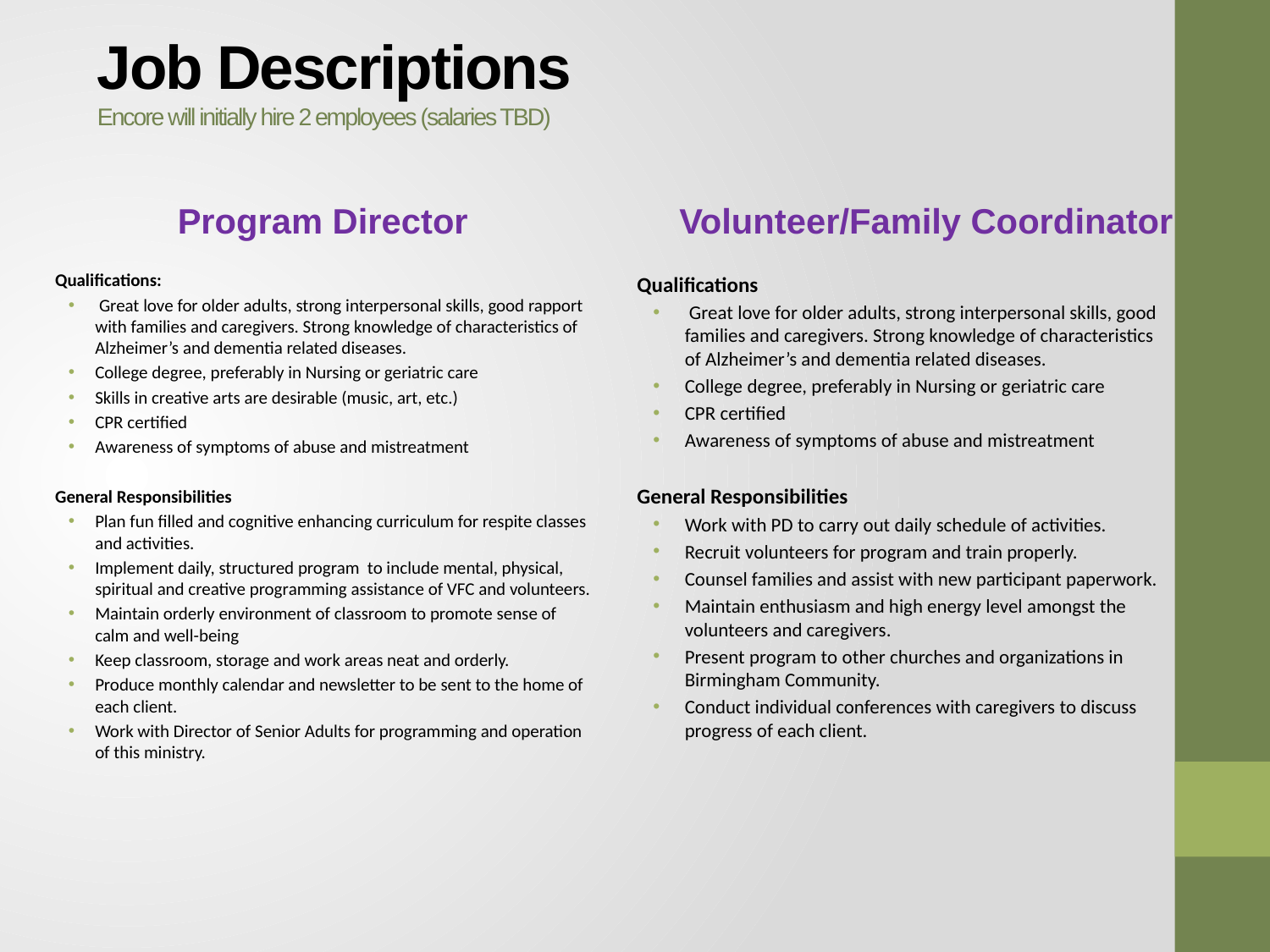

# Job Descriptions Encore will initially hire 2 employees (salaries TBD)
Program Director
Volunteer/Family Coordinator

Qualifications:
 Great love for older adults, strong interpersonal skills, good rapport with families and caregivers. Strong knowledge of characteristics of Alzheimer’s and dementia related diseases.
College degree, preferably in Nursing or geriatric care
Skills in creative arts are desirable (music, art, etc.)
CPR certified
Awareness of symptoms of abuse and mistreatment

General Responsibilities
Plan fun filled and cognitive enhancing curriculum for respite classes and activities.
Implement daily, structured program  to include mental, physical, spiritual and creative programming assistance of VFC and volunteers.
Maintain orderly environment of classroom to promote sense of calm and well-being
Keep classroom, storage and work areas neat and orderly.
Produce monthly calendar and newsletter to be sent to the home of each client.
Work with Director of Senior Adults for programming and operation of this ministry.

Qualifications
 Great love for older adults, strong interpersonal skills, good families and caregivers. Strong knowledge of characteristics of Alzheimer’s and dementia related diseases.
College degree, preferably in Nursing or geriatric care
CPR certified
Awareness of symptoms of abuse and mistreatment

General Responsibilities
Work with PD to carry out daily schedule of activities.
Recruit volunteers for program and train properly.
Counsel families and assist with new participant paperwork.
Maintain enthusiasm and high energy level amongst the volunteers and caregivers.
Present program to other churches and organizations in Birmingham Community.
Conduct individual conferences with caregivers to discuss progress of each client.